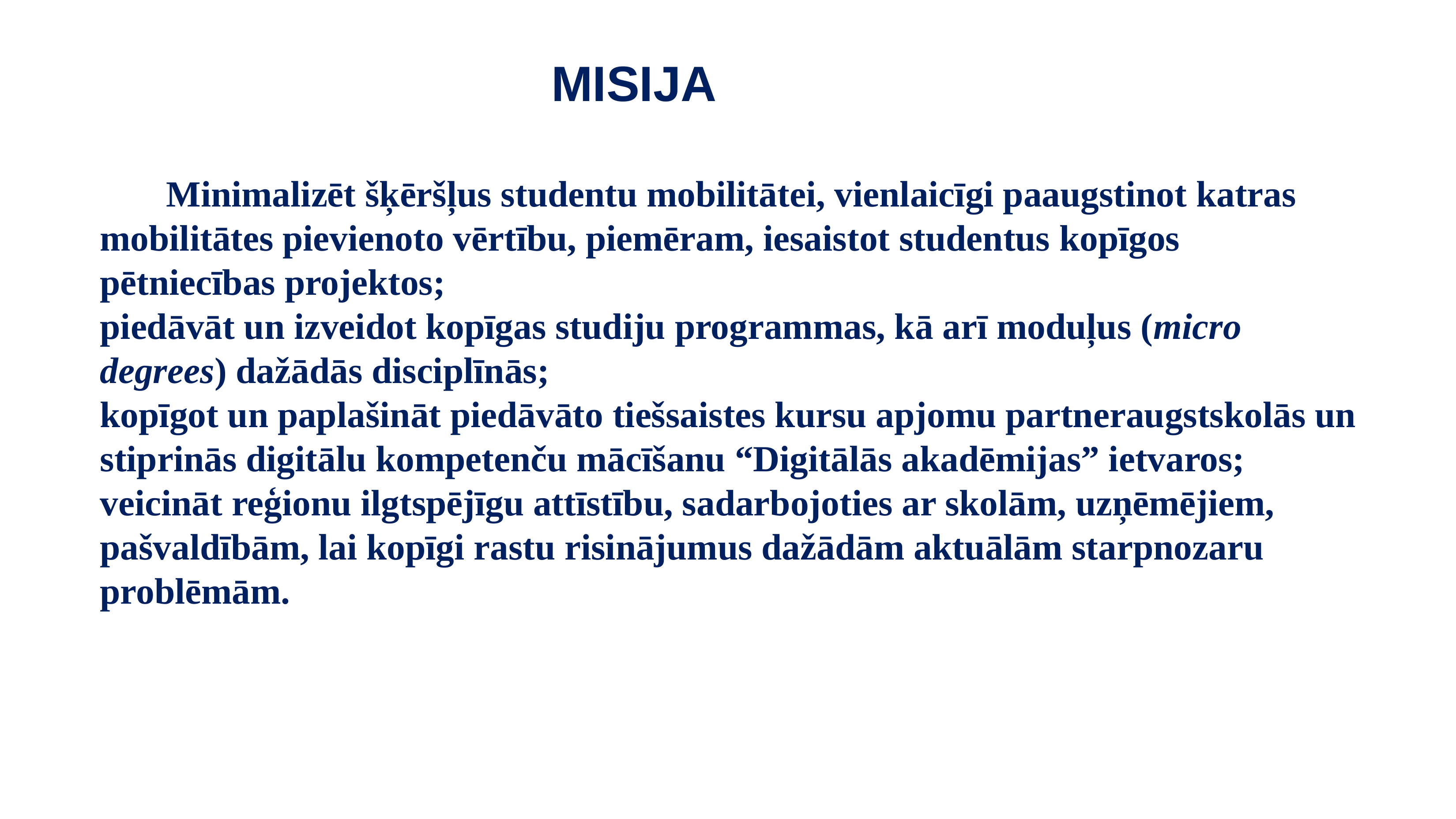

MISIJA
	Minimalizēt šķēršļus studentu mobilitātei, vienlaicīgi paaugstinot katras mobilitātes pievienoto vērtību, piemēram, iesaistot studentus kopīgos pētniecības projektos;
piedāvāt un izveidot kopīgas studiju programmas, kā arī moduļus (micro degrees) dažādās disciplīnās;
kopīgot un paplašināt piedāvāto tiešsaistes kursu apjomu partneraugstskolās un stiprinās digitālu kompetenču mācīšanu “Digitālās akadēmijas” ietvaros;
veicināt reģionu ilgtspējīgu attīstību, sadarbojoties ar skolām, uzņēmējiem, pašvaldībām, lai kopīgi rastu risinājumus dažādām aktuālām starpnozaru problēmām.